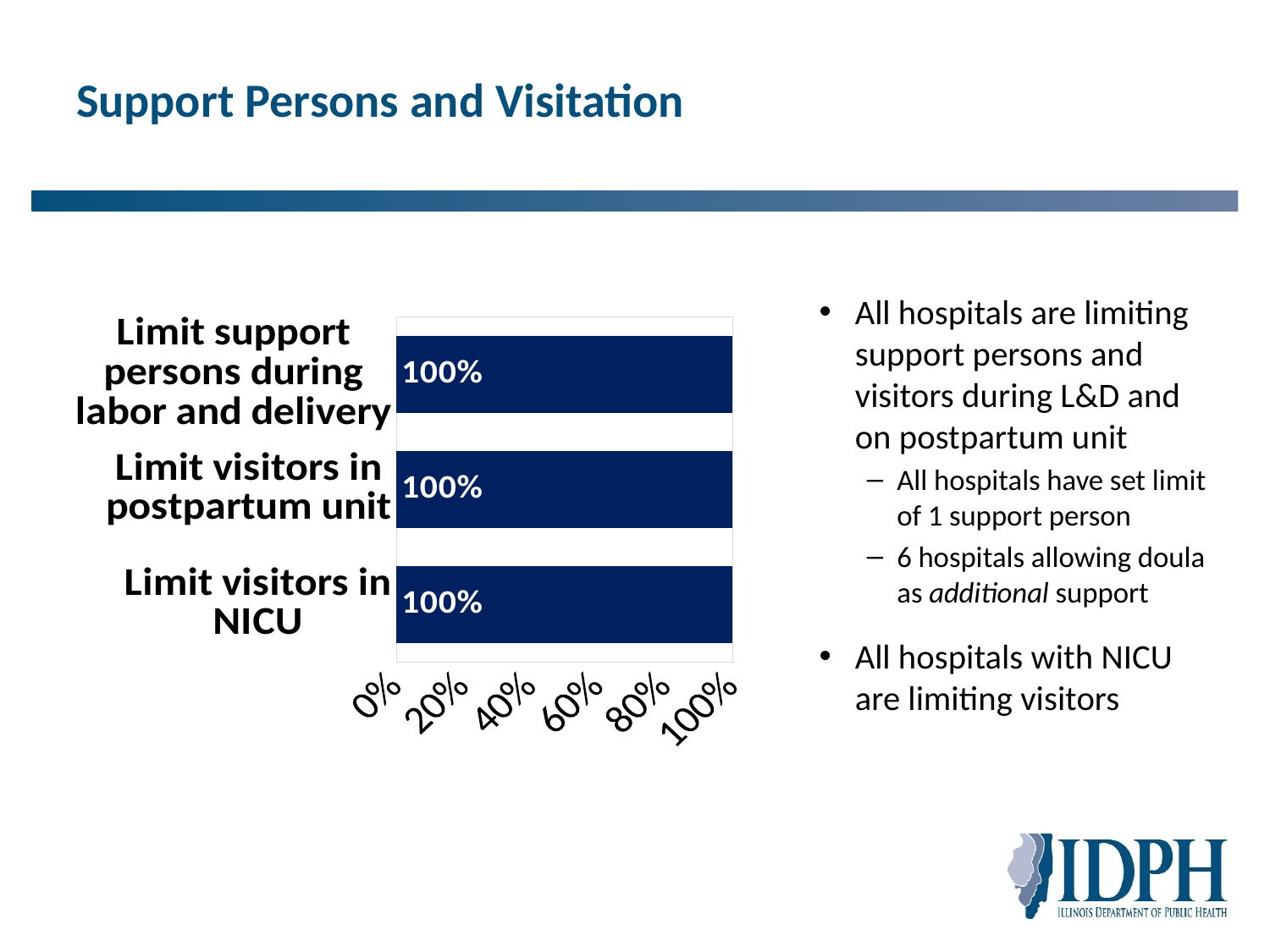

# Support Persons and Visitation

### Chart

| Category |  |
|---|---|
| Limit visitors in NICU | 1.0 |
| Limit visitors in postpartum unit | 1.0 |
| Limit support persons during labor and delivery | 1.0 |
All hospitals are limiting support persons and visitors during L&D and on postpartum unit
All hospitals have set limit of 1 support person
6 hospitals allowing doula as additional support

All hospitals with NICU are limiting visitors